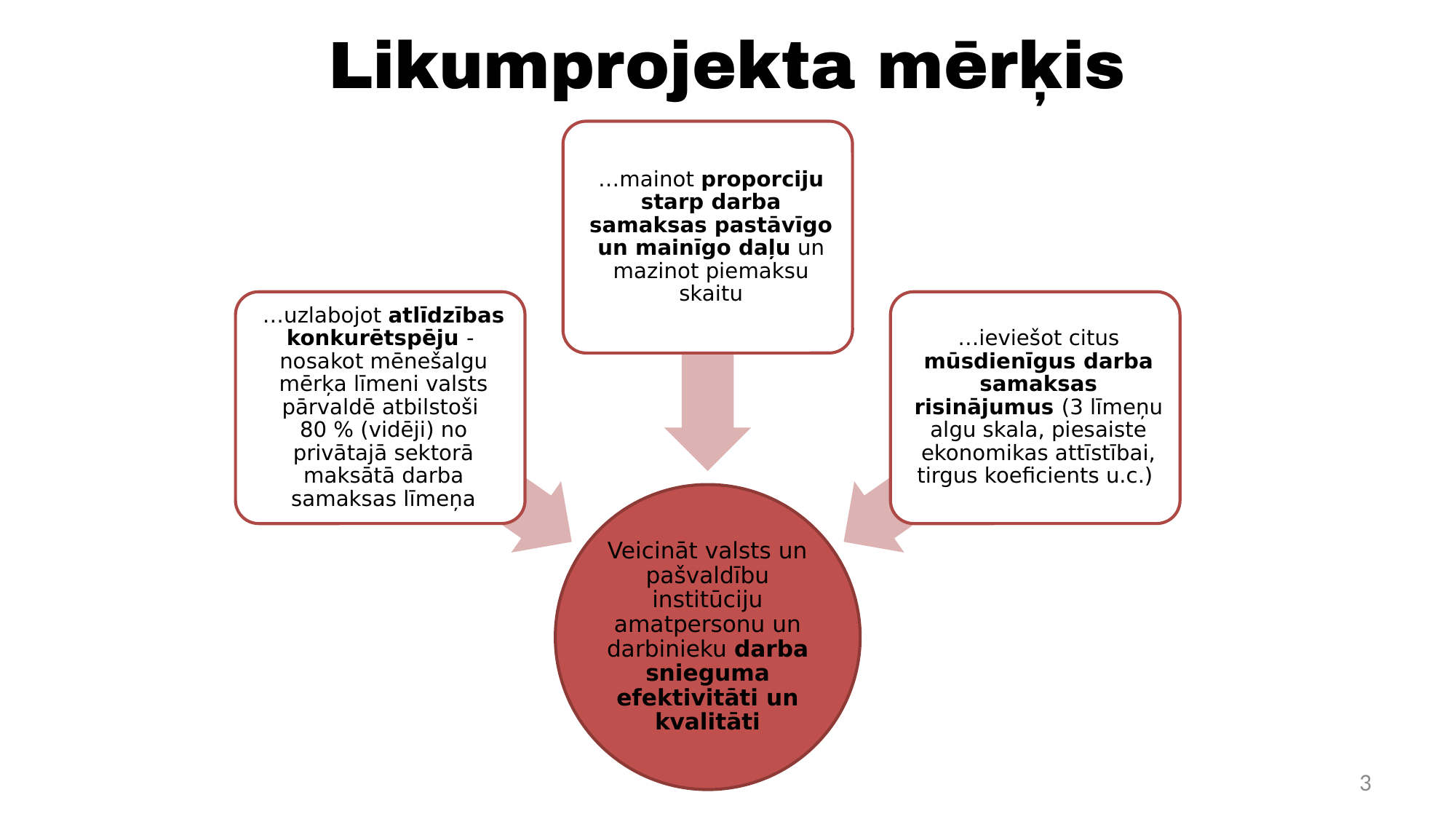

# Likumprojekta mērķis
Veicināt valsts un pašvaldību institūciju amatpersonu un darbinieku darba snieguma efektivitāti un kvalitāti
…uzlabojot atlīdzības konkurētspēju -  nosakot mēnešalgu mērķa līmeni valsts pārvaldē atbilstoši  80 % (vidēji) no privātajā sektorā maksātā darba samaksas līmeņa
…mainot proporciju starp darba samaksas pastāvīgo un mainīgo daļu un mazinot piemaksu skaitu
…ieviešot citus mūsdienīgus darba samaksas risinājumus (3 līmeņu algu skala, piesaiste ekonomikas attīstībai, tirgus koeficients u.c.)
3